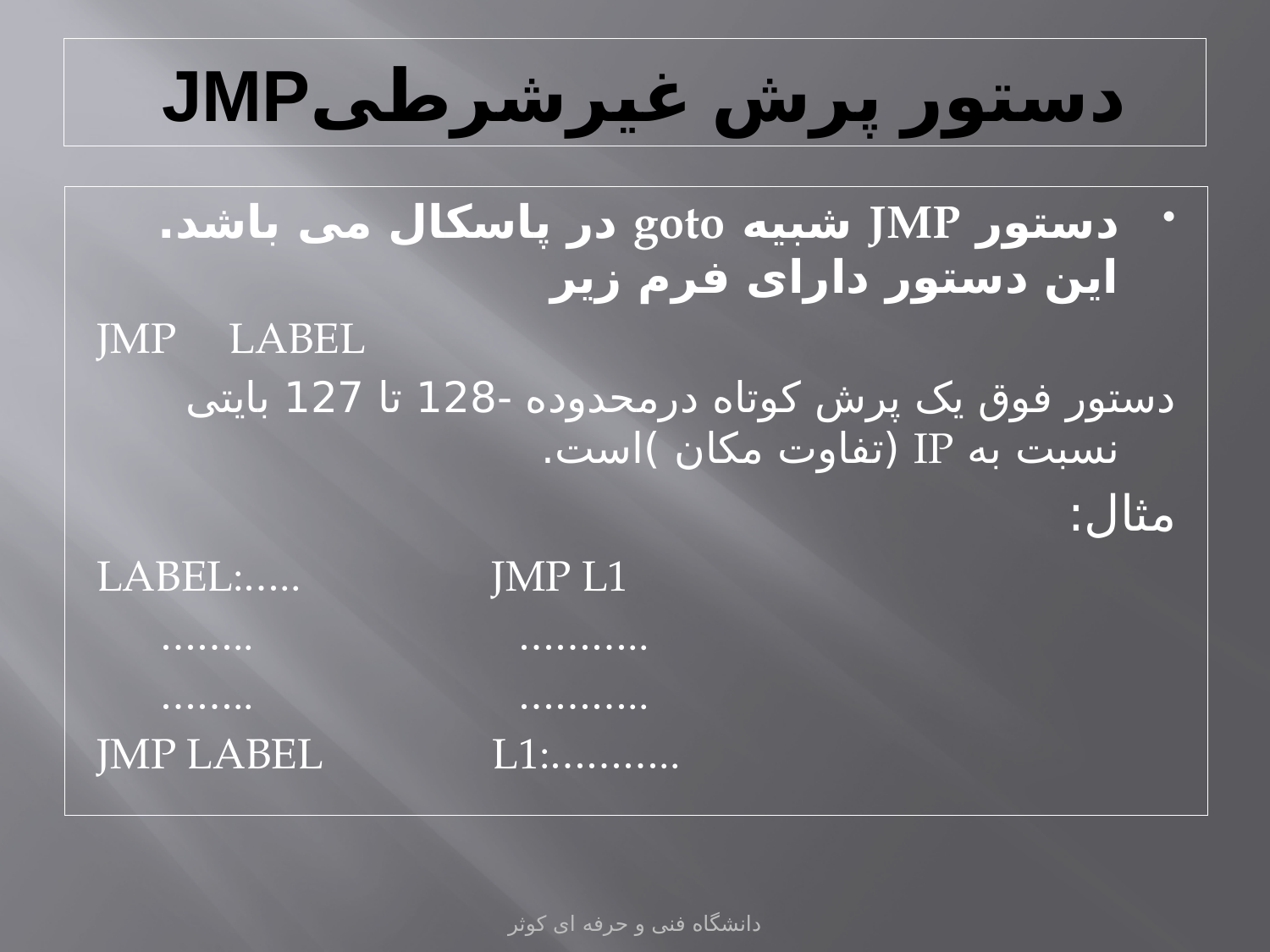

# دستور پرش غیرشرطیJMP
دستور JMP شبیه goto در پاسکال می باشد. این دستور دارای فرم زیر
JMP     LABEL
دستور فوق یک پرش کوتاه درمحدوده -128 تا 127 بایتی نسبت به IP (تفاوت مکان )است.
مثال:
LABEL:…..                  JMP L1
      ……..                         ………..
      ……..                         ………..
JMP LABEL                L1:………..

دانشگاه فنی و حرفه ای کوثر